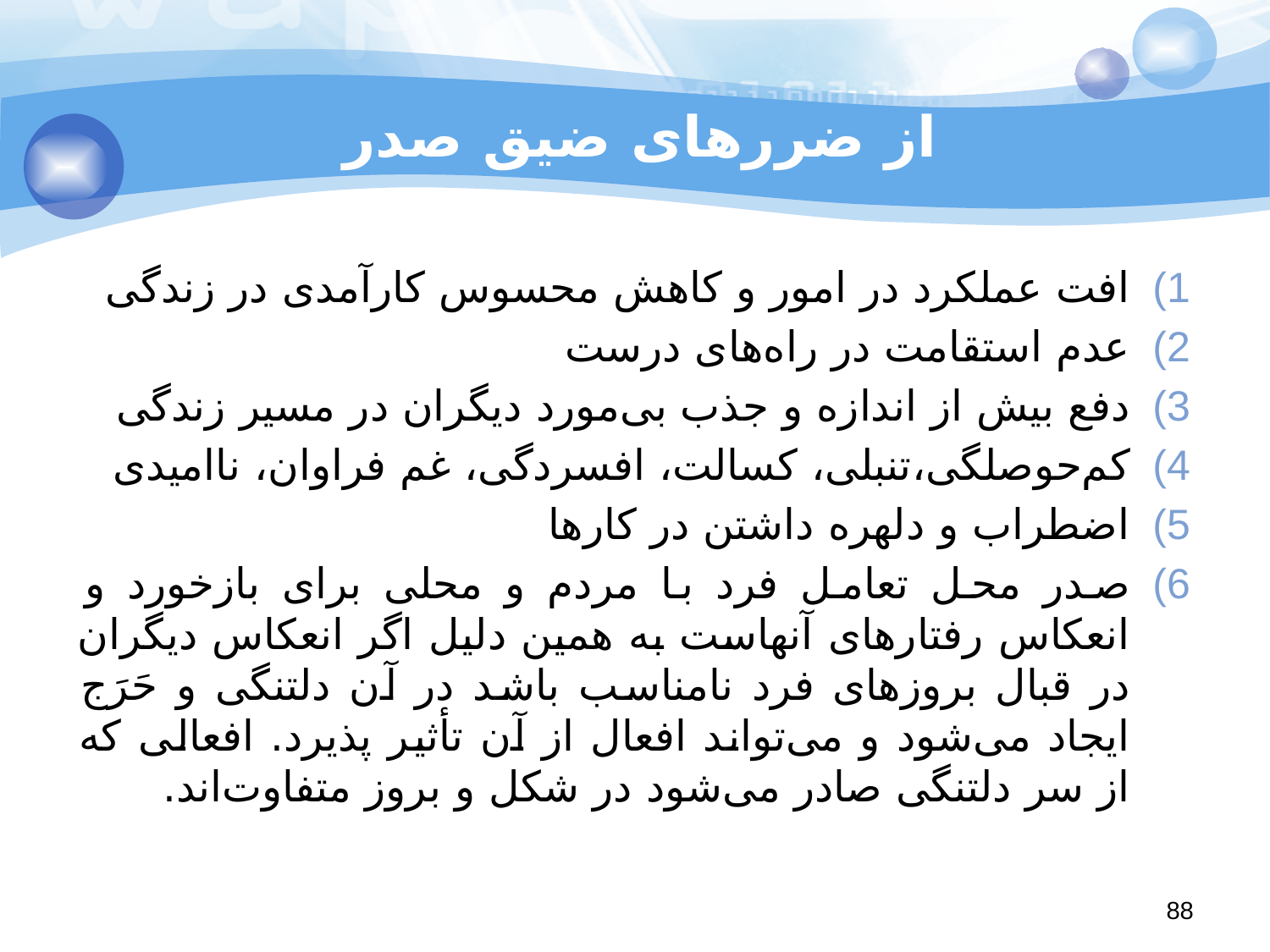

# از ضررهای ضیق صدر
افت عملکرد در امور و کاهش محسوس کارآمدی در زندگی
عدم استقامت در راه‌های درست
دفع بیش از اندازه و جذب بی‌مورد دیگران در مسیر زندگی
کم‌حوصلگی،‌تنبلی، کسالت، افسردگی، غم‌ فراوان،‌ ناامیدی
اضطراب و دلهره داشتن در کارها
صدر محل تعامل فرد با مردم و محلی برای بازخورد و انعکاس رفتارهای آنهاست به همین دلیل اگر انعکاس دیگران در قبال بروزهای فرد نامناسب باشد در آن دلتنگی و حَرَج ایجاد می‌شود و می‌تواند افعال از آن تأثیر پذیرد. افعالی که از سر دلتنگی صادر می‌شود در شکل و بروز متفاوت‌اند.

88